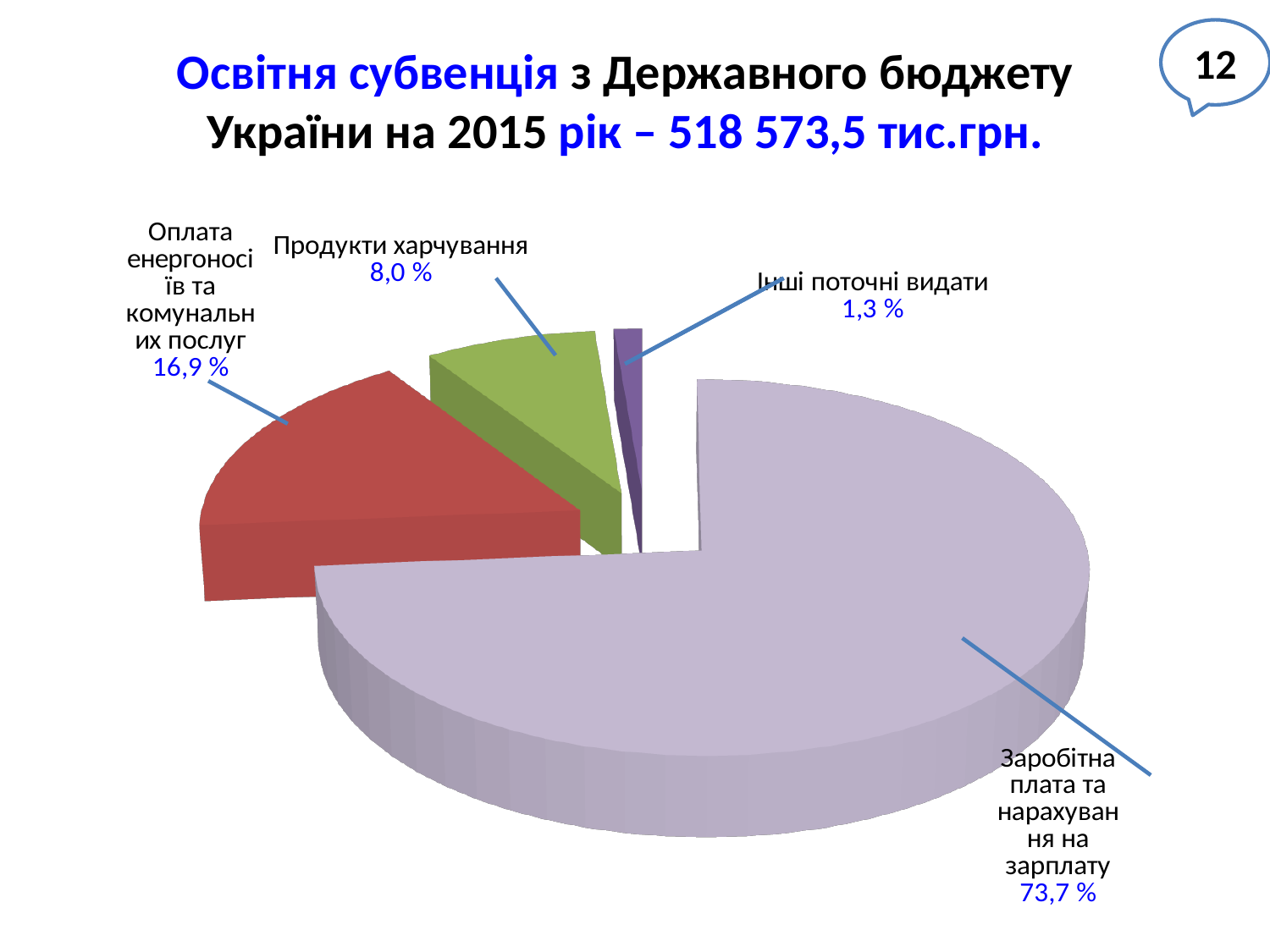

# Освітня субвенція з Державного бюджету України на 2015 рік – 518 573,5 тис.грн.
12

[unsupported chart]